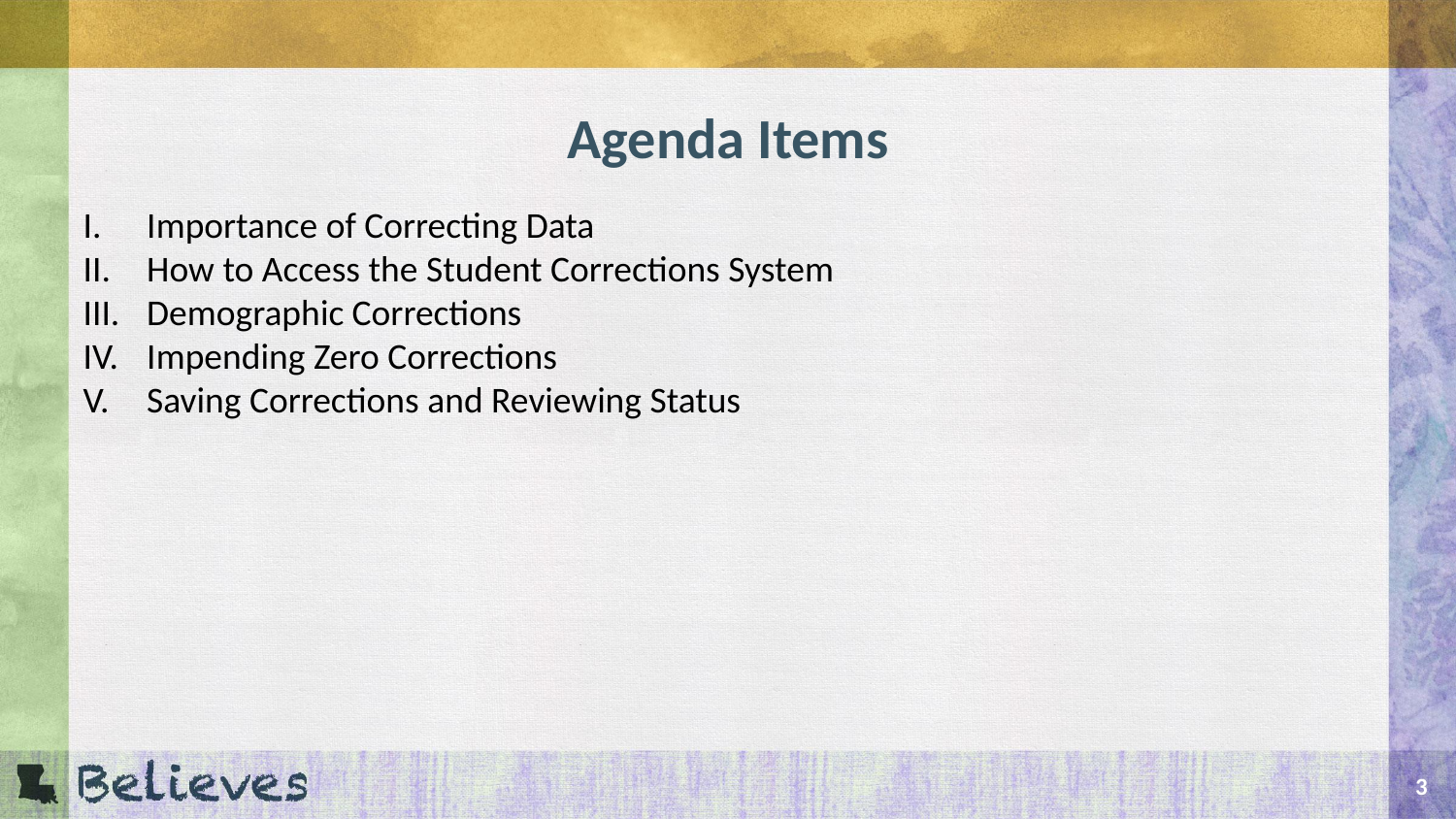

# Agenda Items
Importance of Correcting Data
How to Access the Student Corrections System
Demographic Corrections
Impending Zero Corrections
Saving Corrections and Reviewing Status